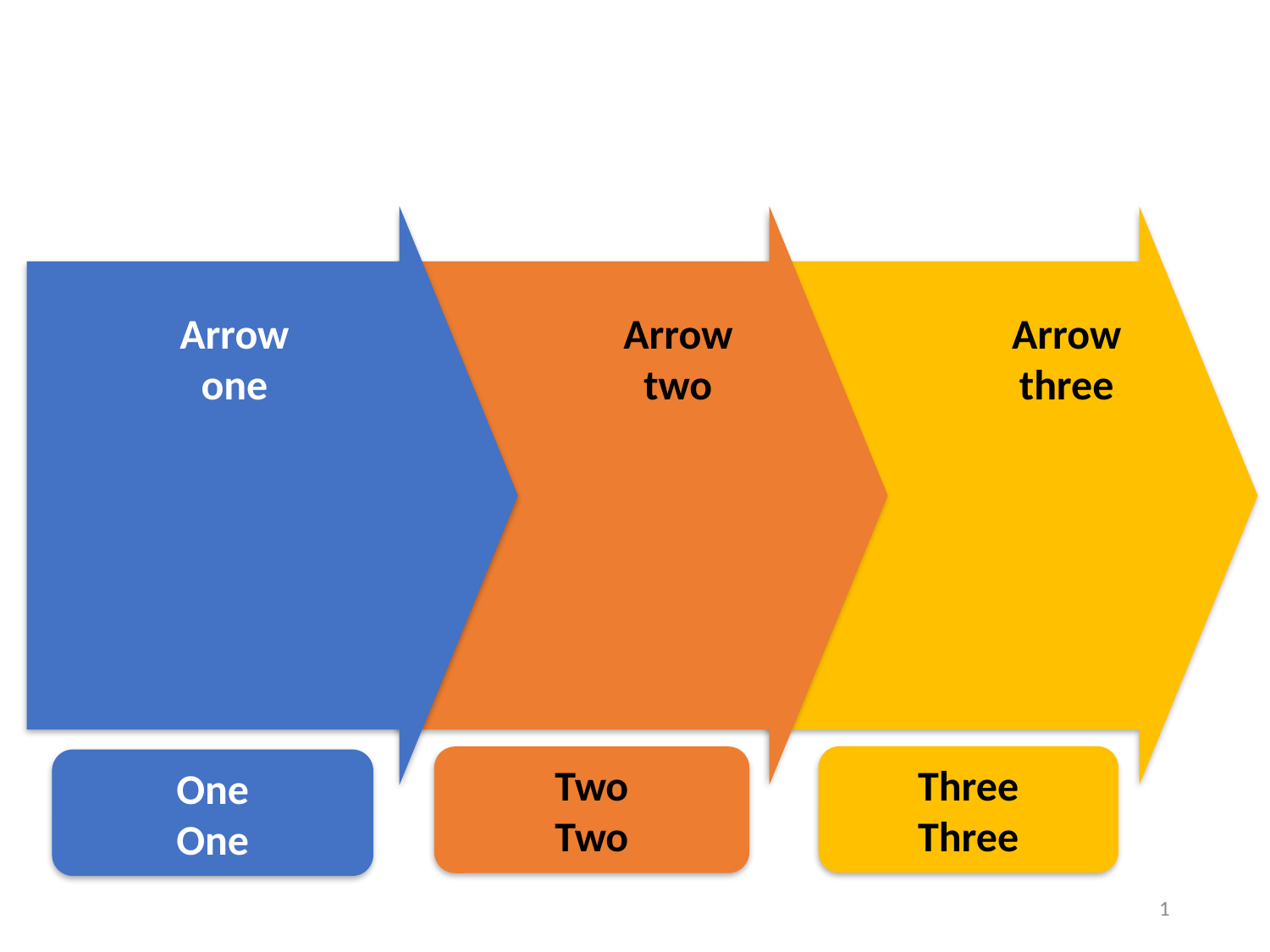

#

Arrow
three
Arrow
one

Arrow
two
Three
Three
Two
Two
One
One
1